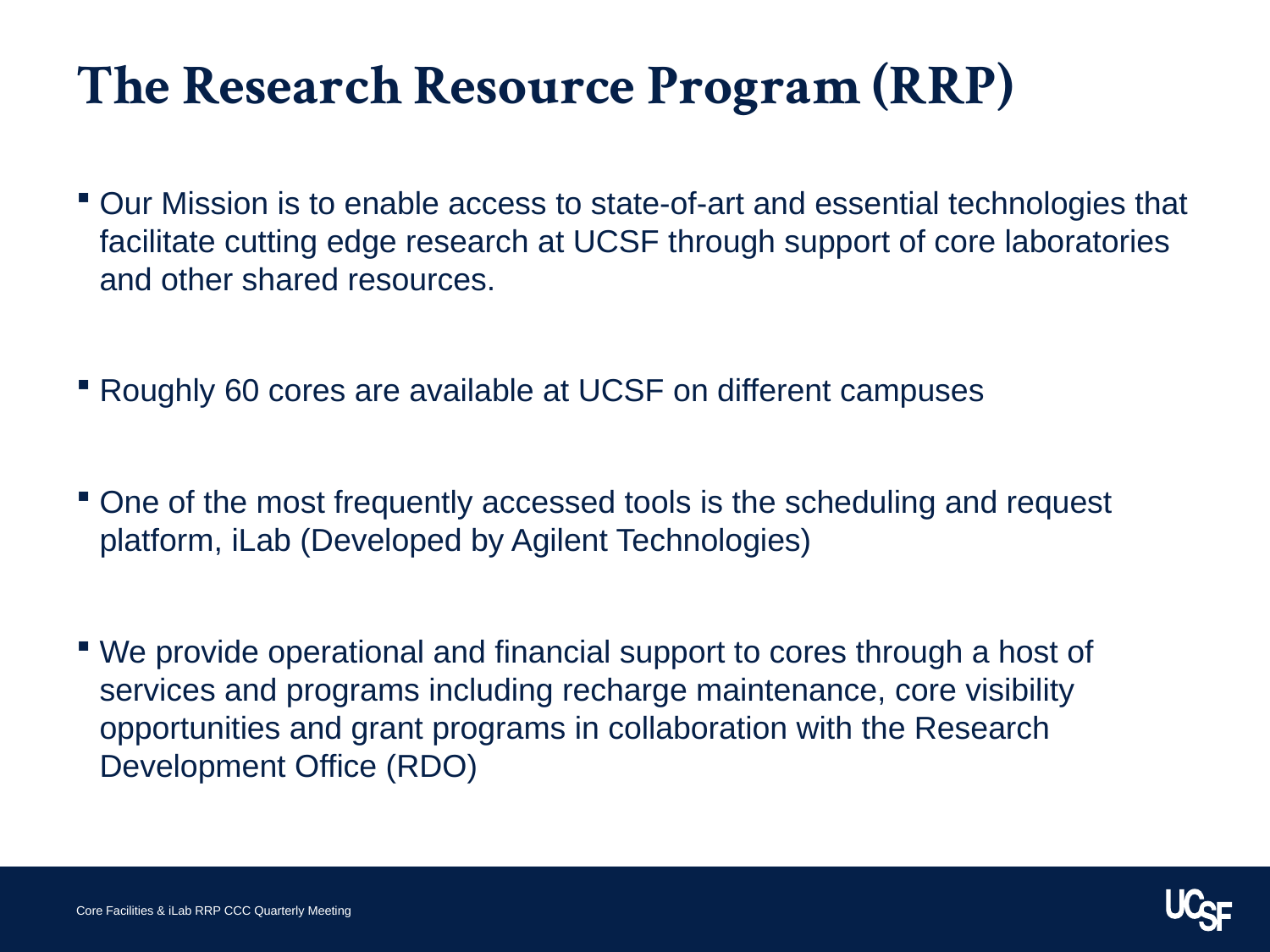

# The Research Resource Program (RRP)
Our Mission is to enable access to state-of-art and essential technologies that facilitate cutting edge research at UCSF through support of core laboratories and other shared resources.

Roughly 60 cores are available at UCSF on different campuses

One of the most frequently accessed tools is the scheduling and request platform, iLab (Developed by Agilent Technologies)

We provide operational and financial support to cores through a host of services and programs including recharge maintenance, core visibility opportunities and grant programs in collaboration with the Research Development Office (RDO)

Core Facilities & iLab RRP CCC Quarterly Meeting